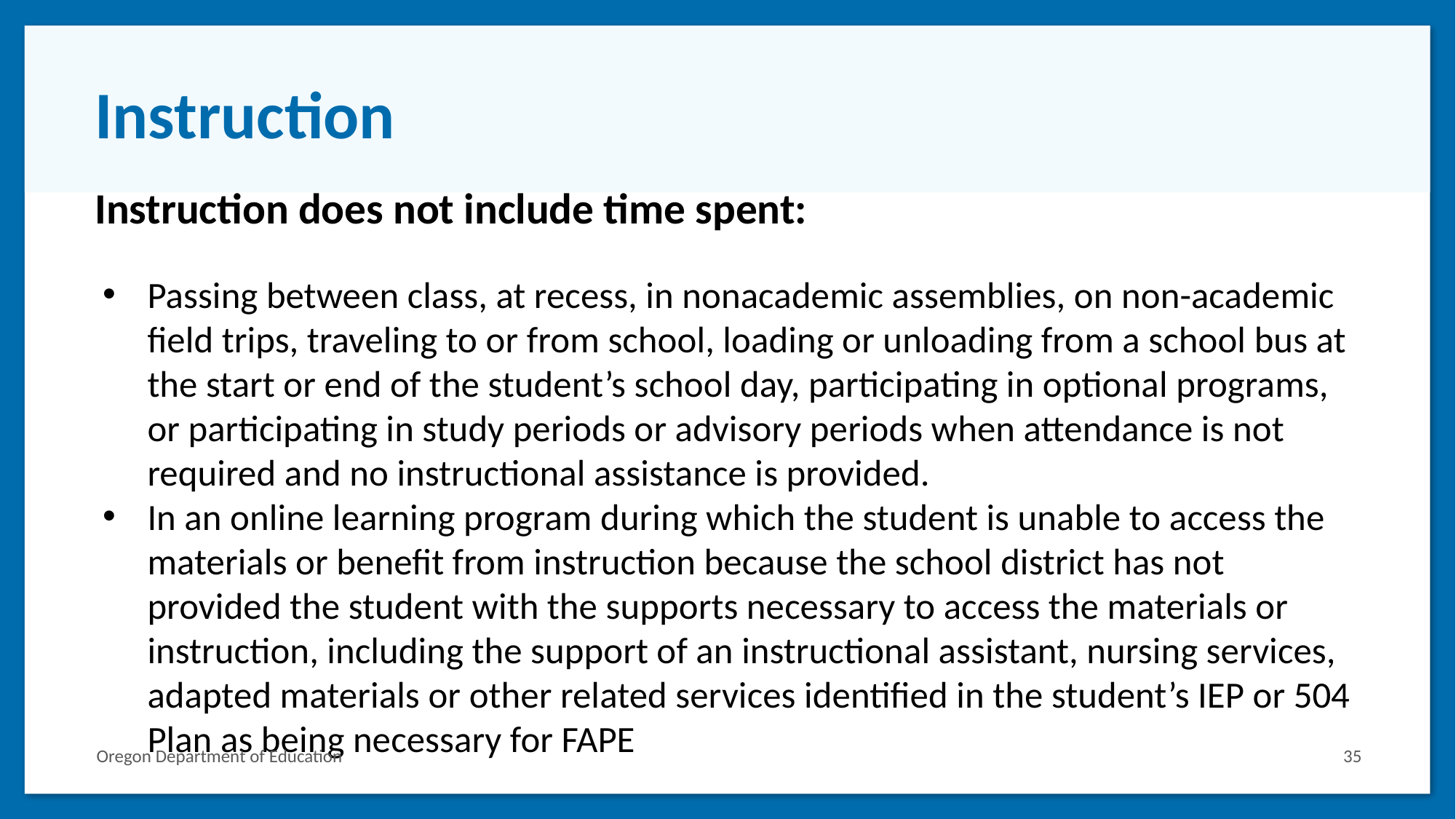

# Instruction
Instruction does not include time spent:

Passing between class, at recess, in nonacademic assemblies, on non-academic field trips, traveling to or from school, loading or unloading from a school bus at the start or end of the student’s school day, participating in optional programs, or participating in study periods or advisory periods when attendance is not required and no instructional assistance is provided.
In an online learning program during which the student is unable to access the materials or benefit from instruction because the school district has not provided the student with the supports necessary to access the materials or instruction, including the support of an instructional assistant, nursing services, adapted materials or other related services identified in the student’s IEP or 504 Plan as being necessary for FAPE
Oregon Department of Education
35